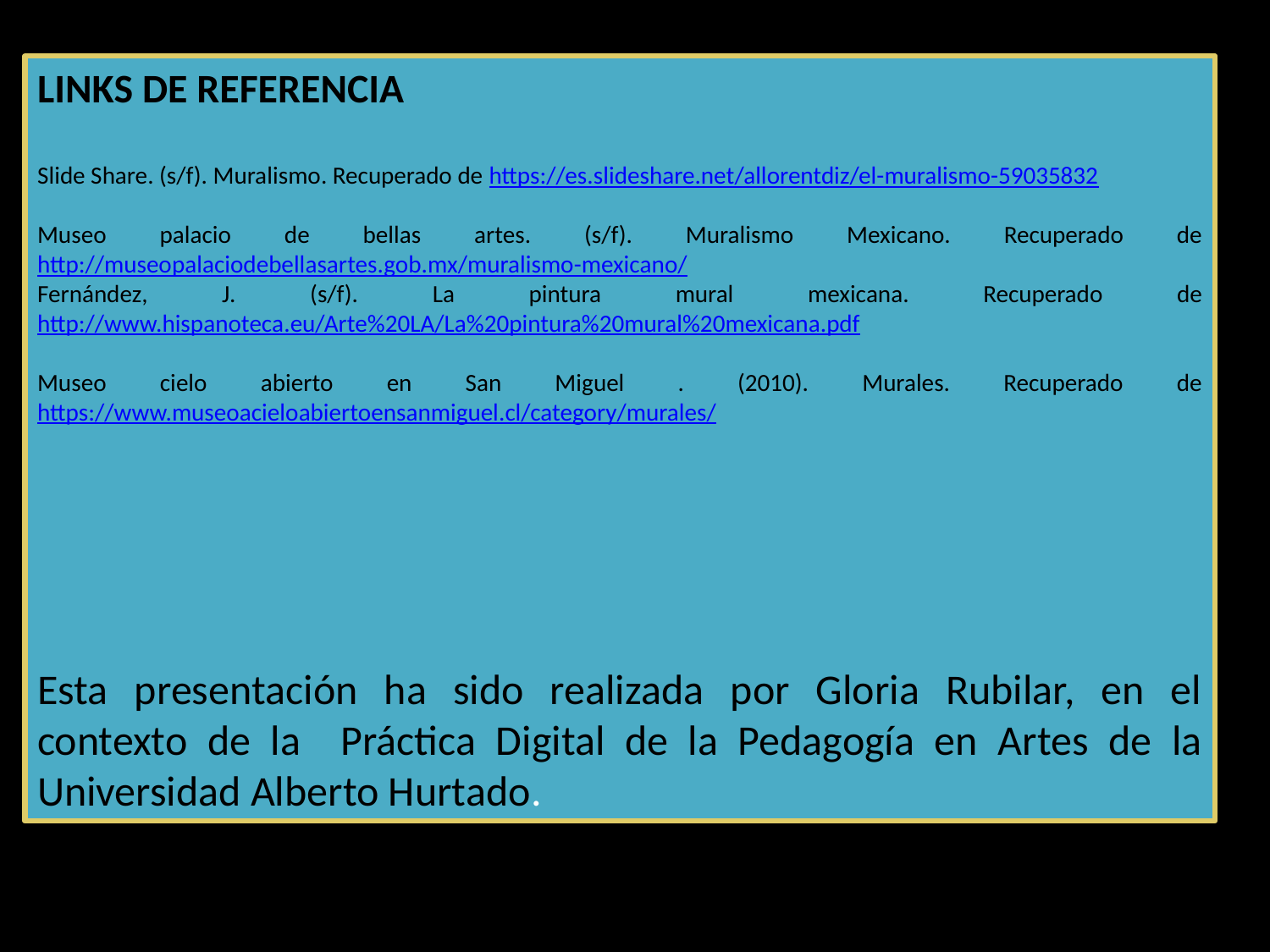

LINKS DE REFERENCIA

Slide Share. (s/f). Muralismo. Recuperado de https://es.slideshare.net/allorentdiz/el-muralismo-59035832

Museo palacio de bellas artes. (s/f). Muralismo Mexicano. Recuperado de http://museopalaciodebellasartes.gob.mx/muralismo-mexicano/
Fernández, J. (s/f). La pintura mural mexicana. Recuperado de http://www.hispanoteca.eu/Arte%20LA/La%20pintura%20mural%20mexicana.pdf

Museo cielo abierto en San Miguel . (2010). Murales. Recuperado de https://www.museoacieloabiertoensanmiguel.cl/category/murales/

Esta presentación ha sido realizada por Gloria Rubilar, en el contexto de la  Práctica Digital de la Pedagogía en Artes de la Universidad Alberto Hurtado.